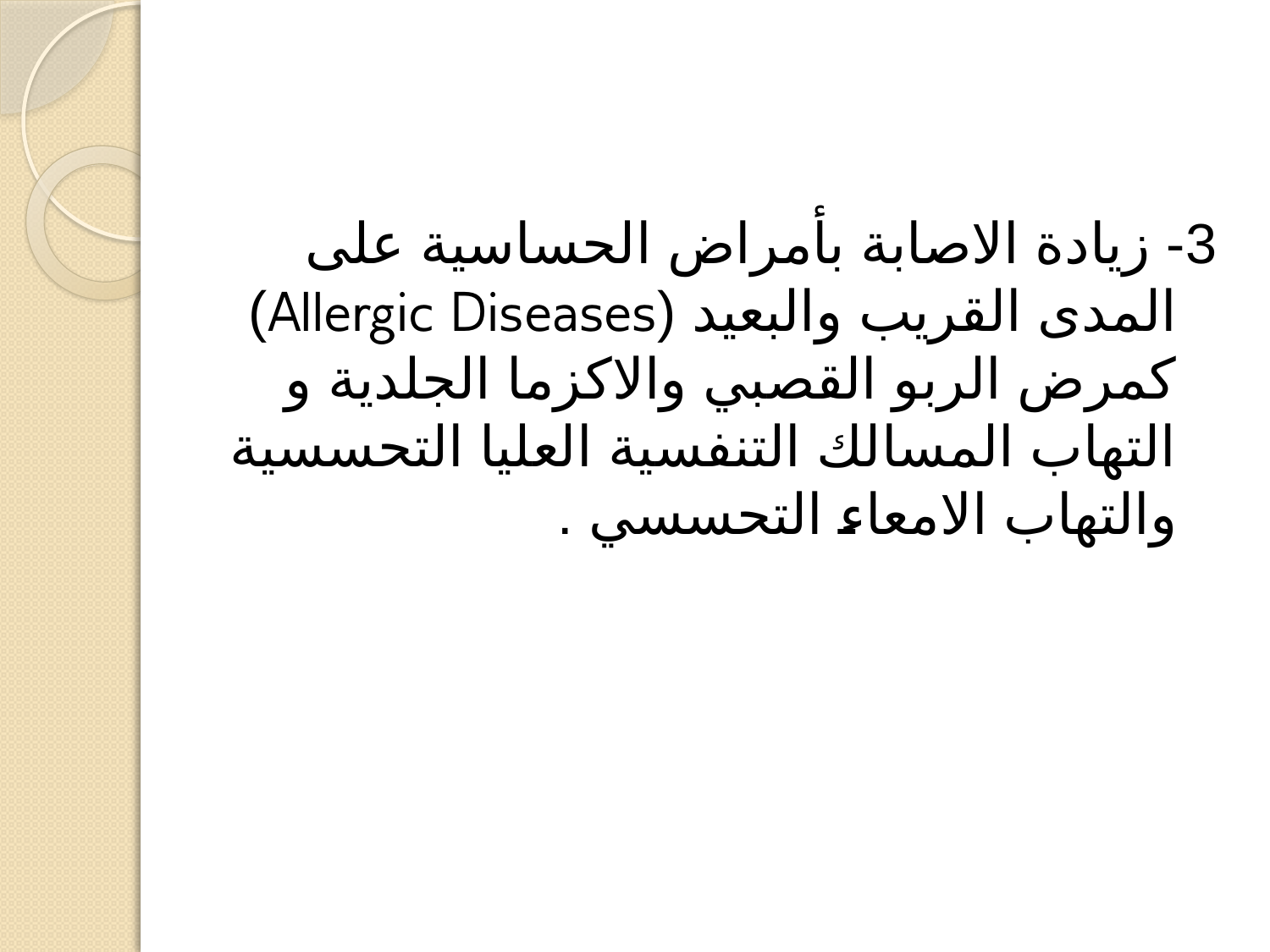

#
3- زيادة الاصابة بأمراض الحساسية على المدى القريب والبعيد (Allergic Diseases) كمرض الربو القصبي والاكزما الجلدية و التهاب المسالك التنفسية العليا التحسسية والتهاب الامعاء التحسسي .